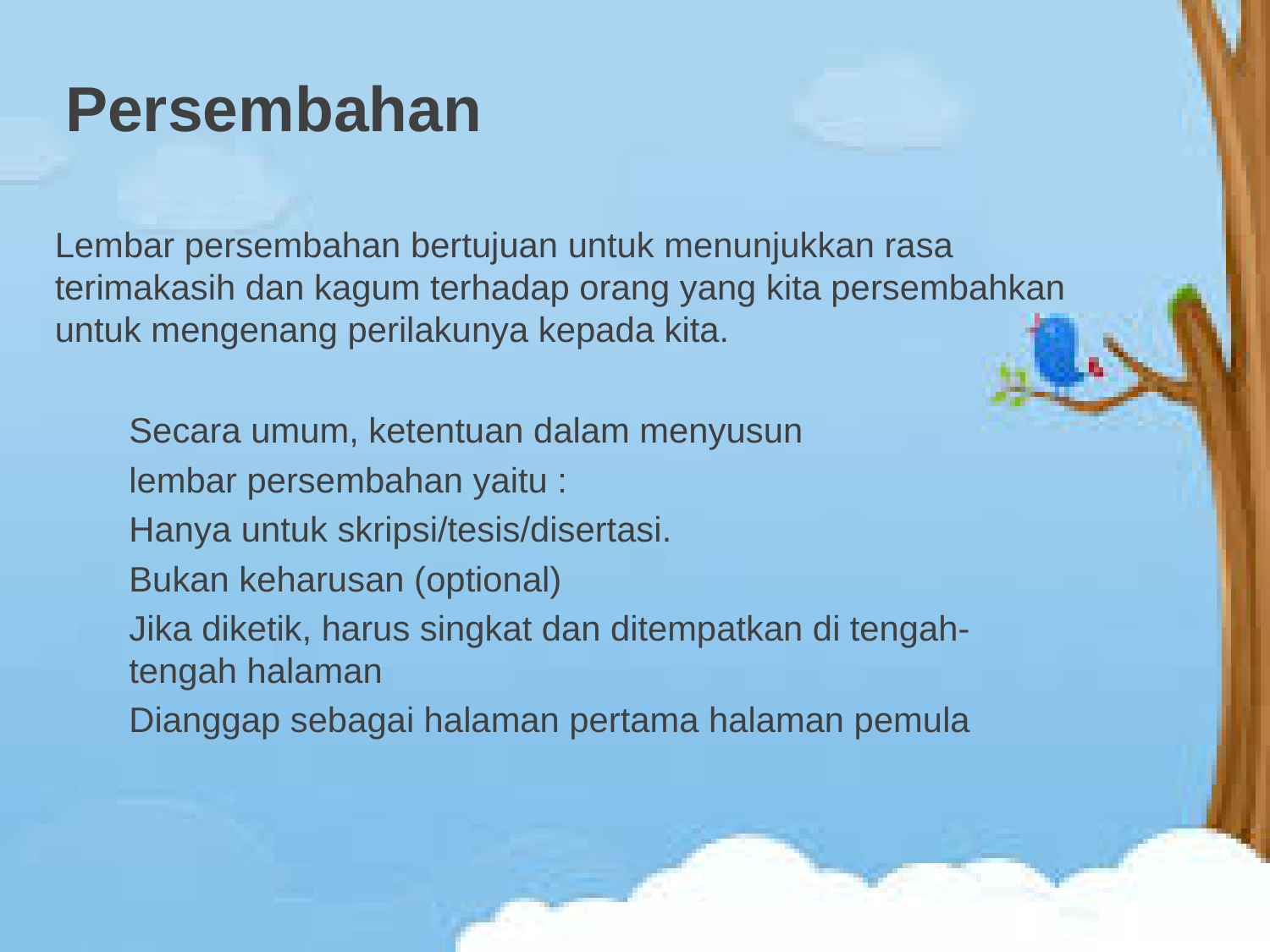

# Persembahan
Lembar persembahan bertujuan untuk menunjukkan rasa terimakasih dan kagum terhadap orang yang kita persembahkan untuk mengenang perilakunya kepada kita.
Secara umum, ketentuan dalam menyusun
lembar persembahan yaitu :
Hanya untuk skripsi/tesis/disertasi.
Bukan keharusan (optional)
Jika diketik, harus singkat dan ditempatkan di tengah-tengah halaman
Dianggap sebagai halaman pertama halaman pemula